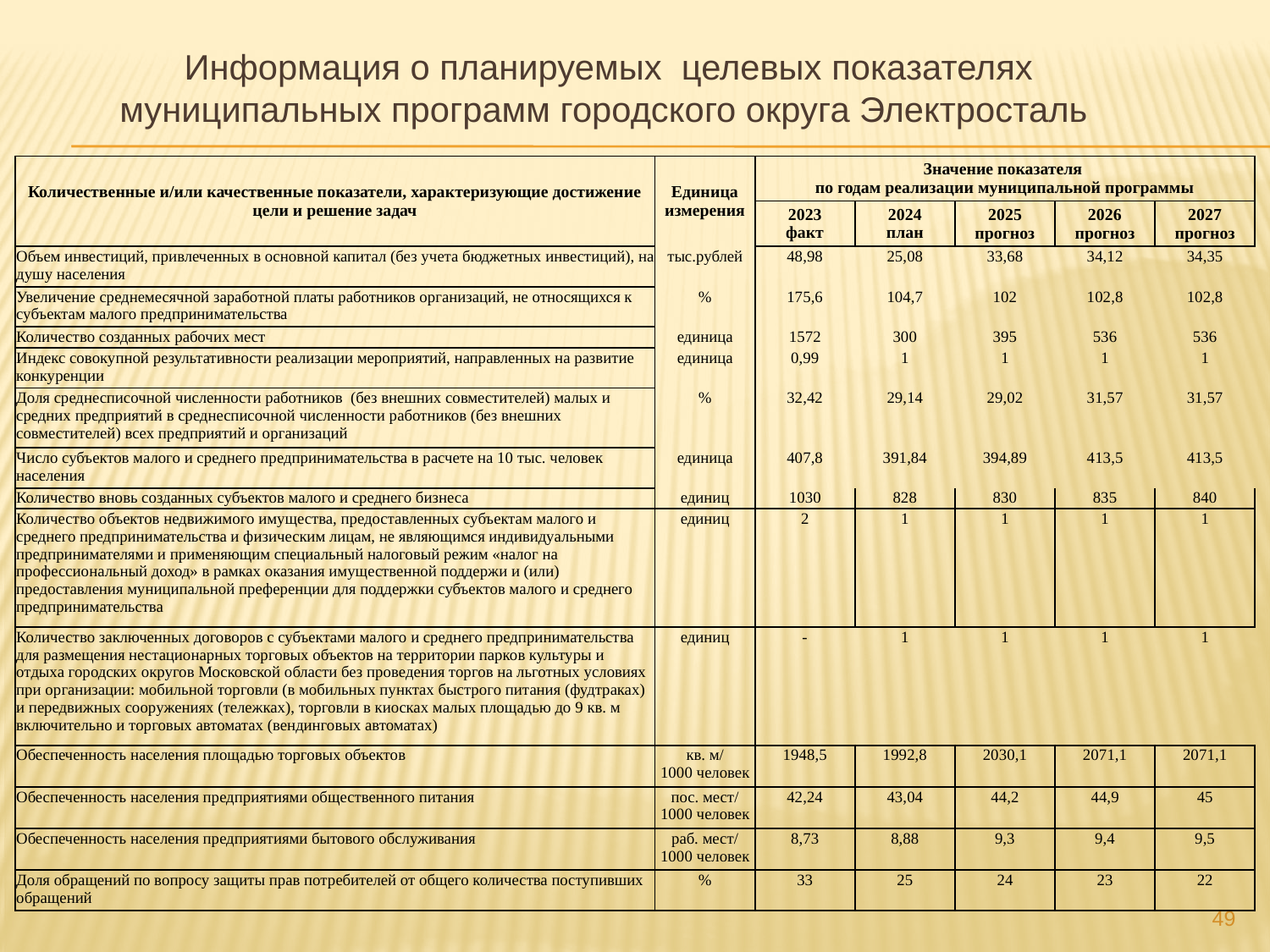

# Информация о планируемых  целевых показателях муниципальных программ городского округа Электросталь
| Количественные и/или качественные показатели, характеризующие достижение цели и решение задач | Единица измерения | Значение показателя по годам реализации муниципальной программы |  |  |  |  |
| --- | --- | --- | --- | --- | --- | --- |
|  |  | 2023 факт | 2024 план | 2025 прогноз | 2026 прогноз | 2027 прогноз |
| Объем инвестиций, привлеченных в основной капитал (без учета бюджетных инвестиций), на душу населения | тыс.рублей | 48,98 | 25,08 | 33,68 | 34,12 | 34,35 |
| Увеличение среднемесячной заработной платы работников организаций, не относящихся к субъектам малого предпринимательства | % | 175,6 | 104,7 | 102 | 102,8 | 102,8 |
| Количество созданных рабочих мест | единица | 1572 | 300 | 395 | 536 | 536 |
| Индекс совокупной результативности реализации мероприятий, направленных на развитие конкуренции | единица | 0,99 | 1 | 1 | 1 | 1 |
| Доля среднесписочной численности работников (без внешних совместителей) малых и средних предприятий в среднесписочной численности работников (без внешних совместителей) всех предприятий и организаций | % | 32,42 | 29,14 | 29,02 | 31,57 | 31,57 |
| Число субъектов малого и среднего предпринимательства в расчете на 10 тыс. человек населения | единица | 407,8 | 391,84 | 394,89 | 413,5 | 413,5 |
| Количество вновь созданных субъектов малого и среднего бизнеса | единиц | 1030 | 828 | 830 | 835 | 840 |
| Количество объектов недвижимого имущества, предоставленных субъектам малого и среднего предпринимательства и физическим лицам, не являющимся индивидуальными предпринимателями и применяющим специальный налоговый режим «налог на профессиональный доход» в рамках оказания имущественной поддержи и (или) предоставления муниципальной преференции для поддержки субъектов малого и среднего предпринимательства | единиц | 2 | 1 | 1 | 1 | 1 |
| Количество заключенных договоров с субъектами малого и среднего предпринимательства для размещения нестационарных торговых объектов на территории парков культуры и отдыха городских округов Московской области без проведения торгов на льготных условиях при организации: мобильной торговли (в мобильных пунктах быстрого питания (фудтраках) и передвижных сооружениях (тележках), торговли в киосках малых площадью до 9 кв. м включительно и торговых автоматах (вендинговых автоматах) | единиц | - | 1 | 1 | 1 | 1 |
| Обеспеченность населения площадью торговых объектов | кв. м/ 1000 человек | 1948,5 | 1992,8 | 2030,1 | 2071,1 | 2071,1 |
| Обеспеченность населения предприятиями общественного питания | пос. мест/ 1000 человек | 42,24 | 43,04 | 44,2 | 44,9 | 45 |
| Обеспеченность населения предприятиями бытового обслуживания | раб. мест/ 1000 человек | 8,73 | 8,88 | 9,3 | 9,4 | 9,5 |
| Доля обращений по вопросу защиты прав потребителей от общего количества поступивших обращений | % | 33 | 25 | 24 | 23 | 22 |
49